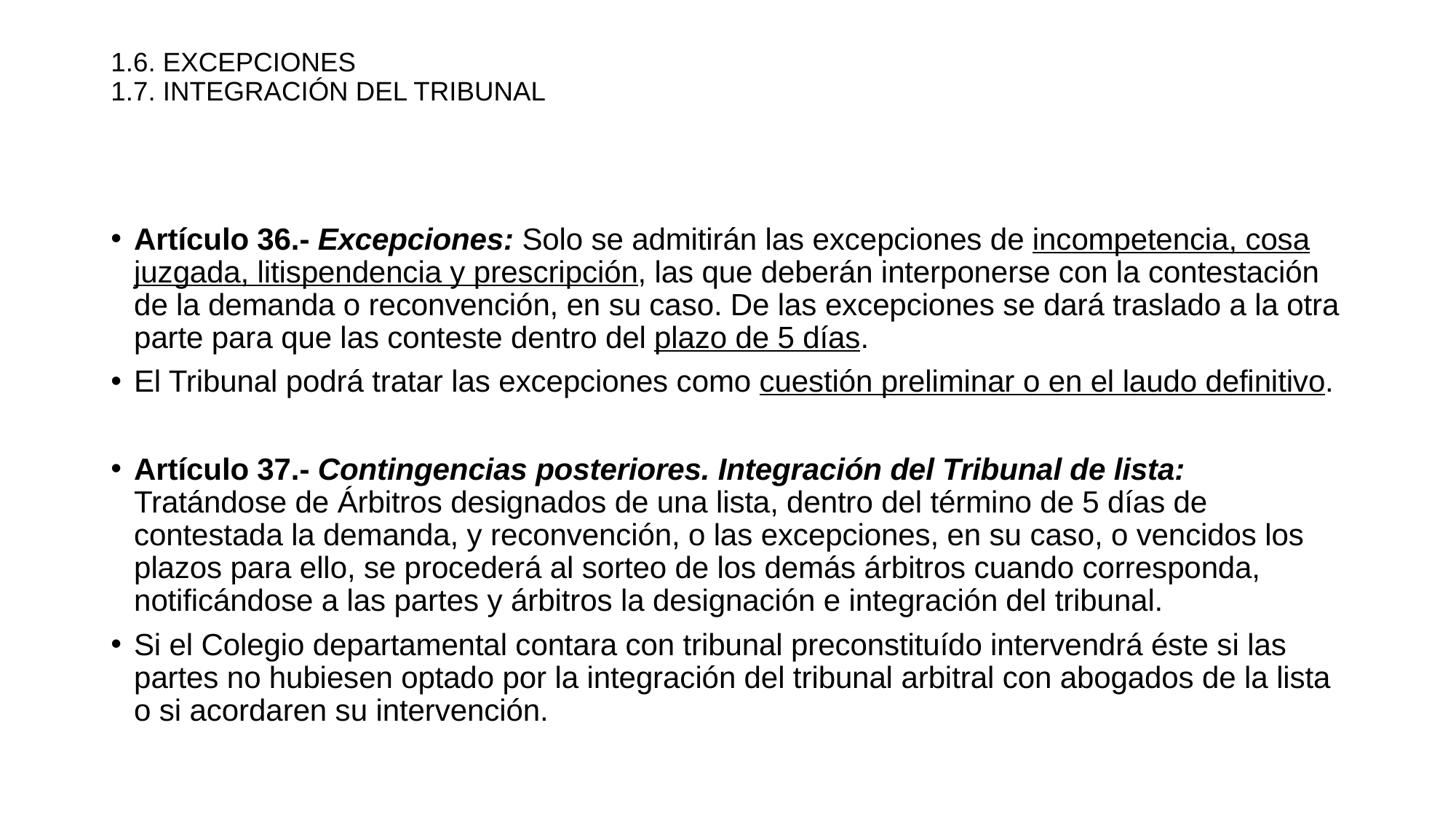

# 1.6. EXCEPCIONES 1.7. INTEGRACIÓN DEL TRIBUNAL
Artículo 36.- Excepciones: Solo se admitirán las excepciones de incompetencia, cosa juzgada, litispendencia y prescripción, las que deberán interponerse con la contestación de la demanda o reconvención, en su caso. De las excepciones se dará traslado a la otra parte para que las conteste dentro del plazo de 5 días.
El Tribunal podrá tratar las excepciones como cuestión preliminar o en el laudo definitivo.

Artículo 37.- Contingencias posteriores. Integración del Tribunal de lista: Tratándose de Árbitros designados de una lista, dentro del término de 5 días de contestada la demanda, y reconvención, o las excepciones, en su caso, o vencidos los plazos para ello, se procederá al sorteo de los demás árbitros cuando corresponda, notificándose a las partes y árbitros la designación e integración del tribunal.
Si el Colegio departamental contara con tribunal preconstituído intervendrá éste si las partes no hubiesen optado por la integración del tribunal arbitral con abogados de la lista o si acordaren su intervención.